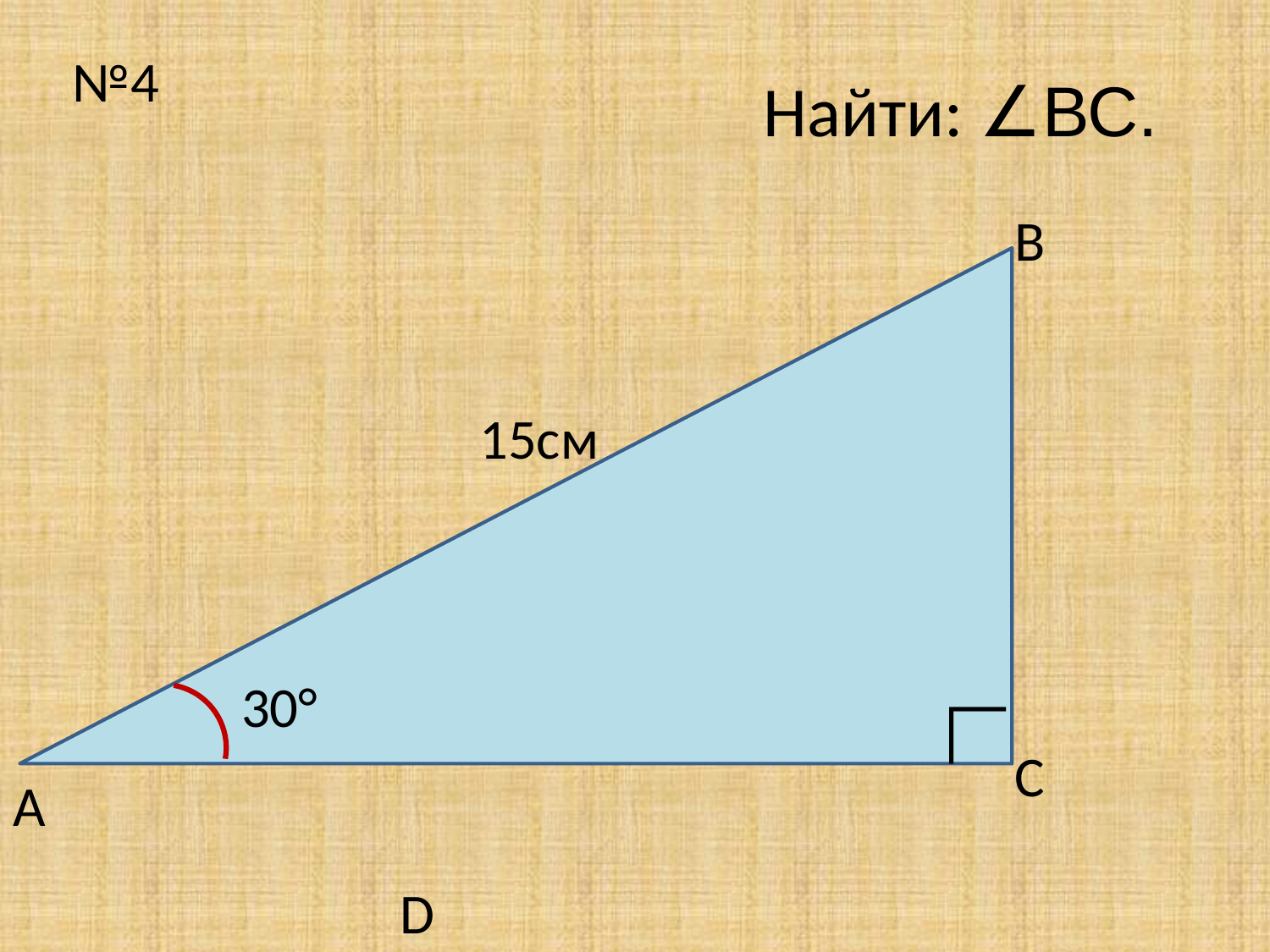

№4
Найти: ∠ВС.
В

15cм
30°
∟

С
А
D